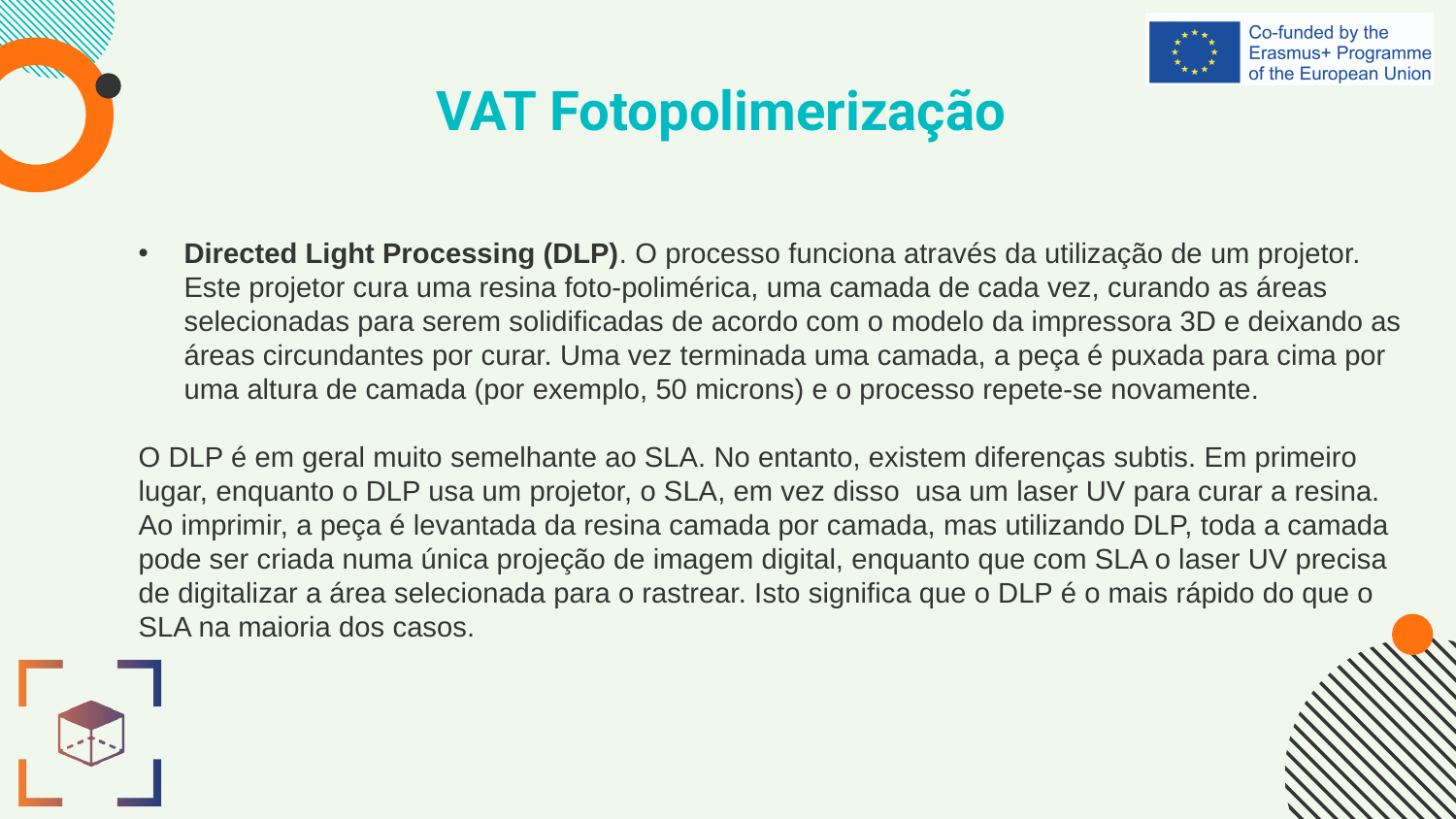

# VAT Fotopolimerização
Directed Light Processing (DLP). O processo funciona através da utilização de um projetor. Este projetor cura uma resina foto-polimérica, uma camada de cada vez, curando as áreas selecionadas para serem solidificadas de acordo com o modelo da impressora 3D e deixando as áreas circundantes por curar. Uma vez terminada uma camada, a peça é puxada para cima por uma altura de camada (por exemplo, 50 microns) e o processo repete-se novamente.

O DLP é em geral muito semelhante ao SLA. No entanto, existem diferenças subtis. Em primeiro lugar, enquanto o DLP usa um projetor, o SLA, em vez disso  usa um laser UV para curar a resina. Ao imprimir, a peça é levantada da resina camada por camada, mas utilizando DLP, toda a camada pode ser criada numa única projeção de imagem digital, enquanto que com SLA o laser UV precisa de digitalizar a área selecionada para o rastrear. Isto significa que o DLP é o mais rápido do que o SLA na maioria dos casos.